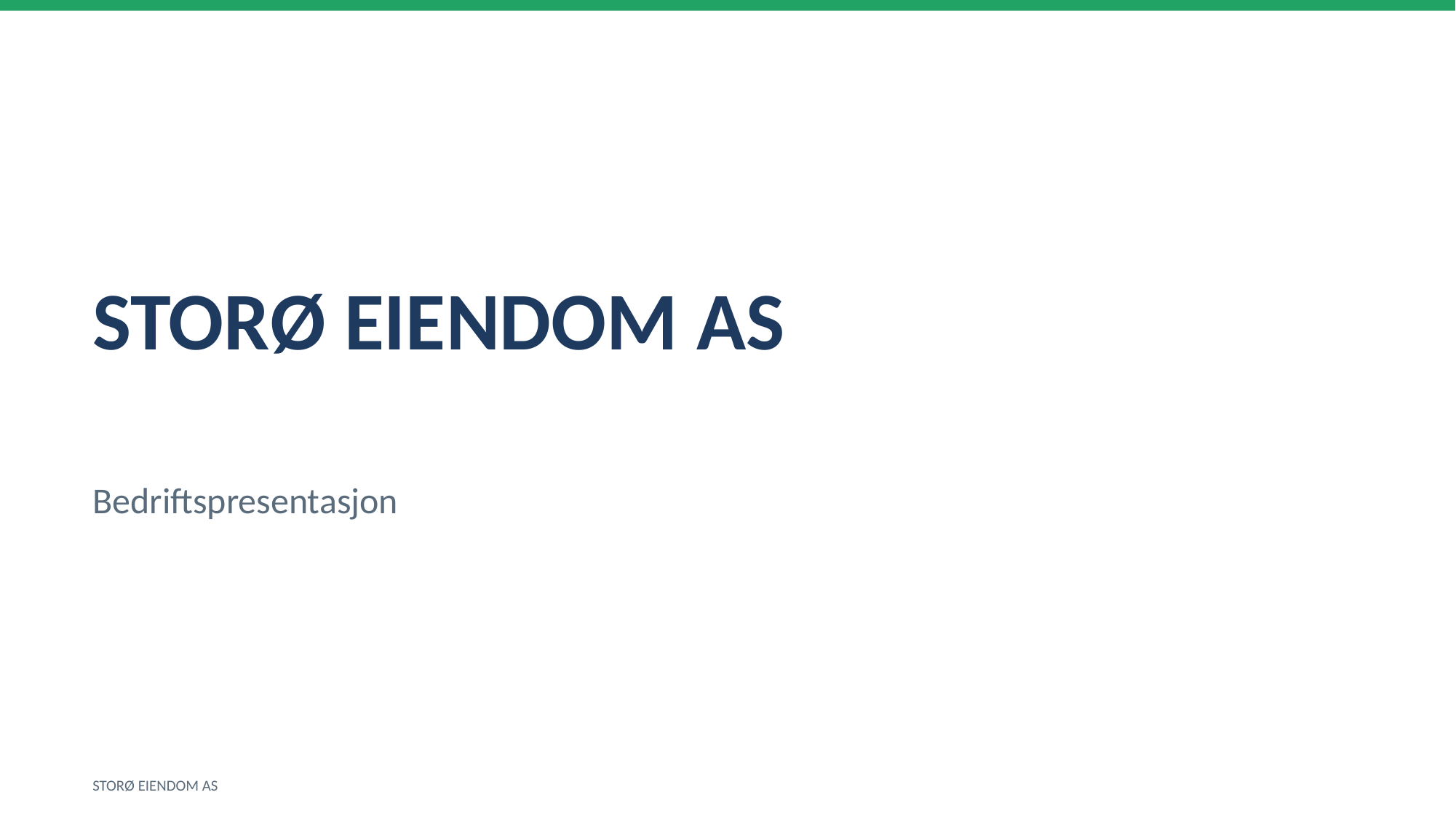

STORØ EIENDOM AS
Bedriftspresentasjon
STORØ EIENDOM AS